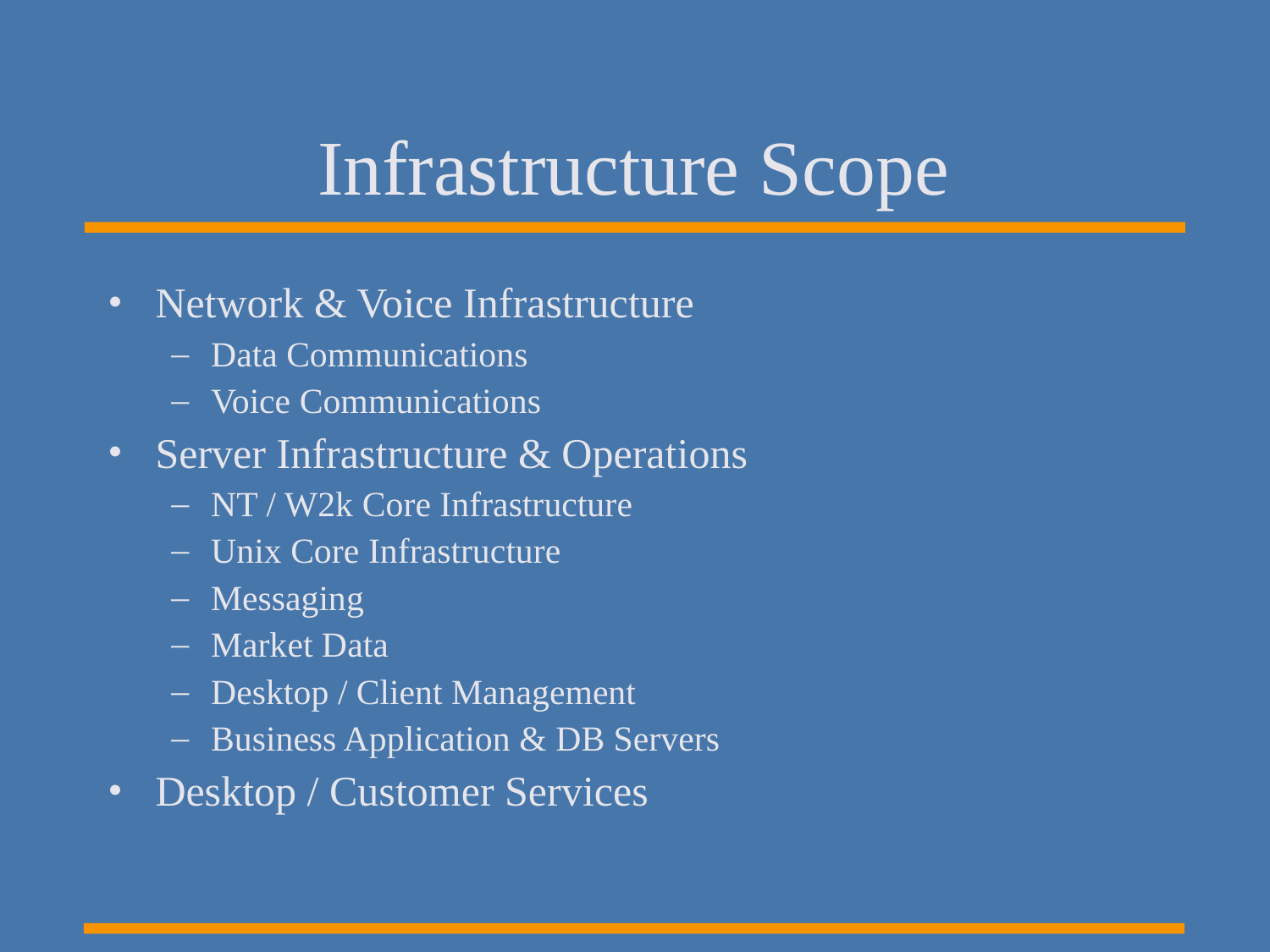

# Infrastructure Scope

Network & Voice Infrastructure
Data Communications
Voice Communications
Server Infrastructure & Operations
NT / W2k Core Infrastructure
Unix Core Infrastructure
Messaging
Market Data
Desktop / Client Management
Business Application & DB Servers
Desktop / Customer Services